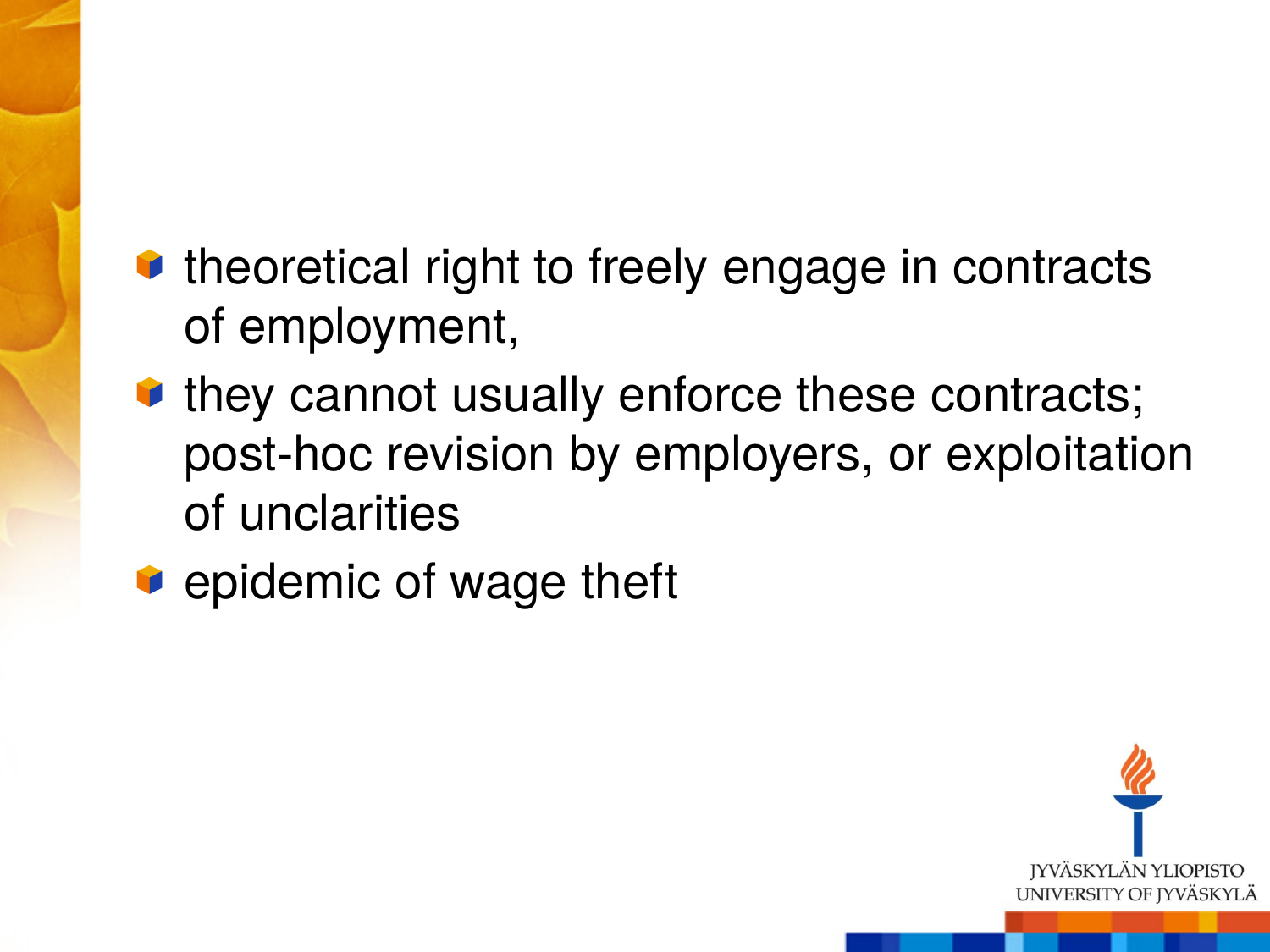

#
theoretical right to freely engage in contracts of employment,
they cannot usually enforce these contracts; post-hoc revision by employers, or exploitation of unclarities
epidemic of wage theft